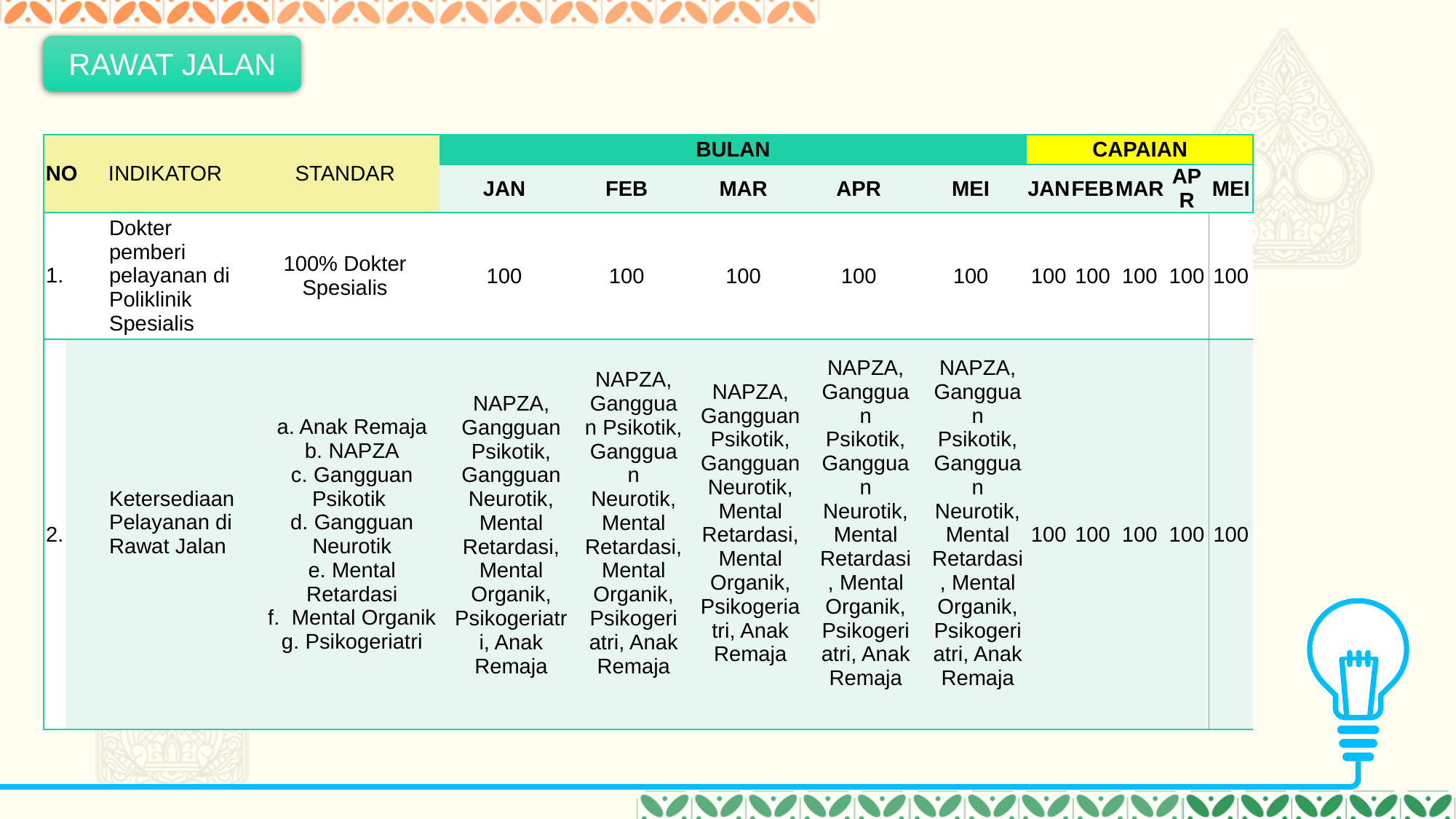

RAWAT JALAN
| NO |  | INDIKATOR |  | STANDAR | BULAN |  |  |  |  | CAPAIAN |  |  |  |  |
| --- | --- | --- | --- | --- | --- | --- | --- | --- | --- | --- | --- | --- | --- | --- |
|  |  |  |  |  | JAN | FEB | MAR | APR | MEI | JAN | FEB | MAR | APR | MEI |
| 1. |  |  | Dokter pemberi pelayanan di Poliklinik Spesialis | 100% Dokter Spesialis | 100 | 100 | 100 | 100 | 100 | 100 | 100 | 100 | 100 | 100 |
| 2. |  |  | Ketersediaan Pelayanan di Rawat Jalan | a. Anak Remaja b. NAPZA c. Gangguan Psikotik d. Gangguan Neurotik e. Mental Retardasi f.  Mental Organik g. Psikogeriatri | NAPZA, Gangguan Psikotik, Gangguan Neurotik, Mental Retardasi, Mental Organik, Psikogeriatri, Anak Remaja | NAPZA, Gangguan Psikotik, Gangguan Neurotik, Mental Retardasi, Mental Organik, Psikogeriatri, Anak Remaja | NAPZA, Gangguan Psikotik, Gangguan Neurotik, Mental Retardasi, Mental Organik, Psikogeriatri, Anak Remaja | NAPZA, Gangguan Psikotik, Gangguan Neurotik, Mental Retardasi, Mental Organik, Psikogeriatri, Anak Remaja | NAPZA, Gangguan Psikotik, Gangguan Neurotik, Mental Retardasi, Mental Organik, Psikogeriatri, Anak Remaja | 100 | 100 | 100 | 100 | 100 |